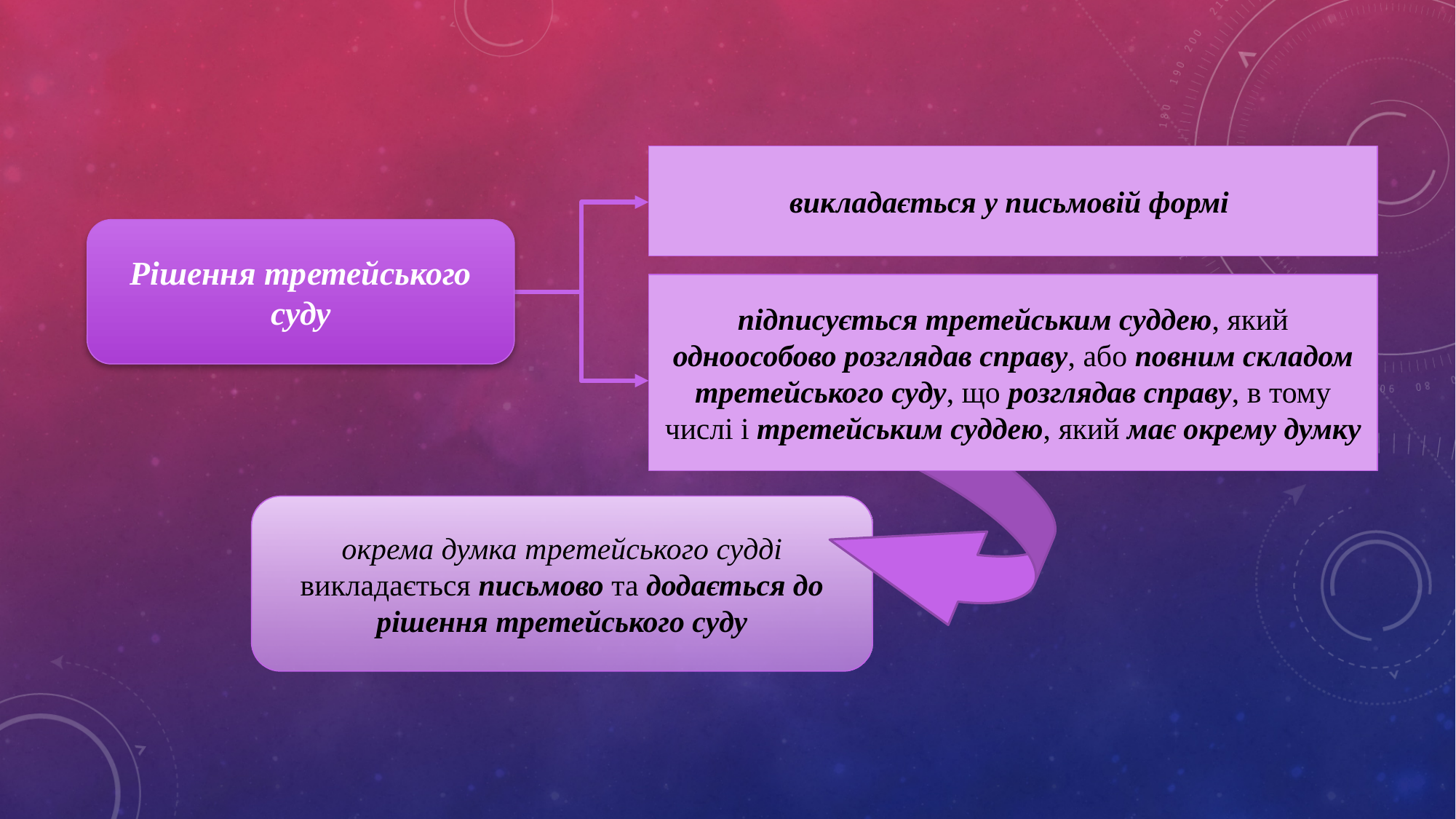

викладається у письмовій формі
Рішення третейського суду
підписується третейським суддею, який одноособово розглядав справу, або повним складом третейського суду, що розглядав справу, в тому числі і третейським суддею, який має окрему думку

окрема думка третейського судді викладається письмово та додається до рішення третейського суду